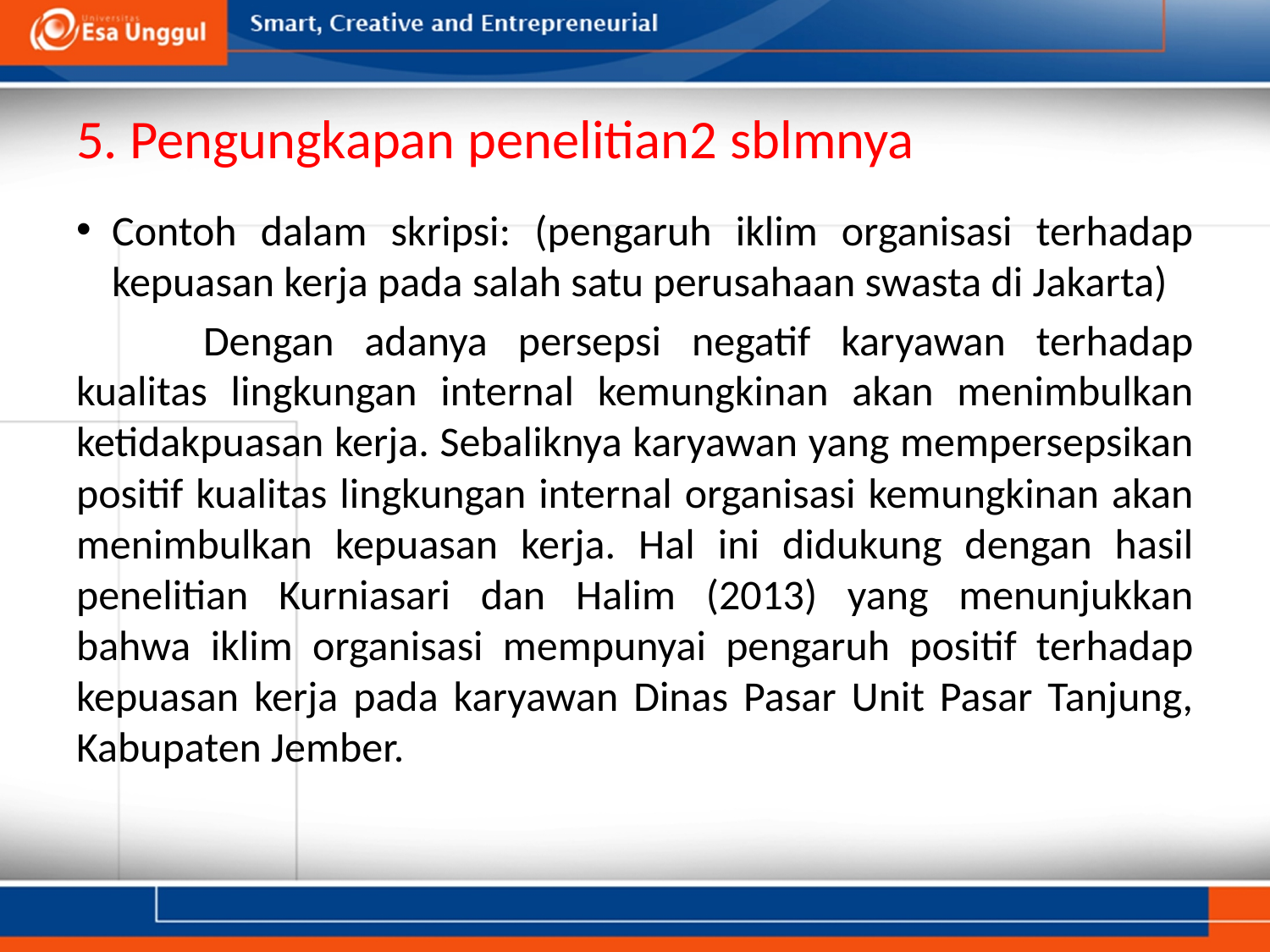

# 5. Pengungkapan penelitian2 sblmnya
Contoh dalam skripsi: (pengaruh iklim organisasi terhadap kepuasan kerja pada salah satu perusahaan swasta di Jakarta)
	Dengan adanya persepsi negatif karyawan terhadap kualitas lingkungan internal kemungkinan akan menimbulkan ketidakpuasan kerja. Sebaliknya karyawan yang mempersepsikan positif kualitas lingkungan internal organisasi kemungkinan akan menimbulkan kepuasan kerja. Hal ini didukung dengan hasil penelitian Kurniasari dan Halim (2013) yang menunjukkan bahwa iklim organisasi mempunyai pengaruh positif terhadap kepuasan kerja pada karyawan Dinas Pasar Unit Pasar Tanjung, Kabupaten Jember.